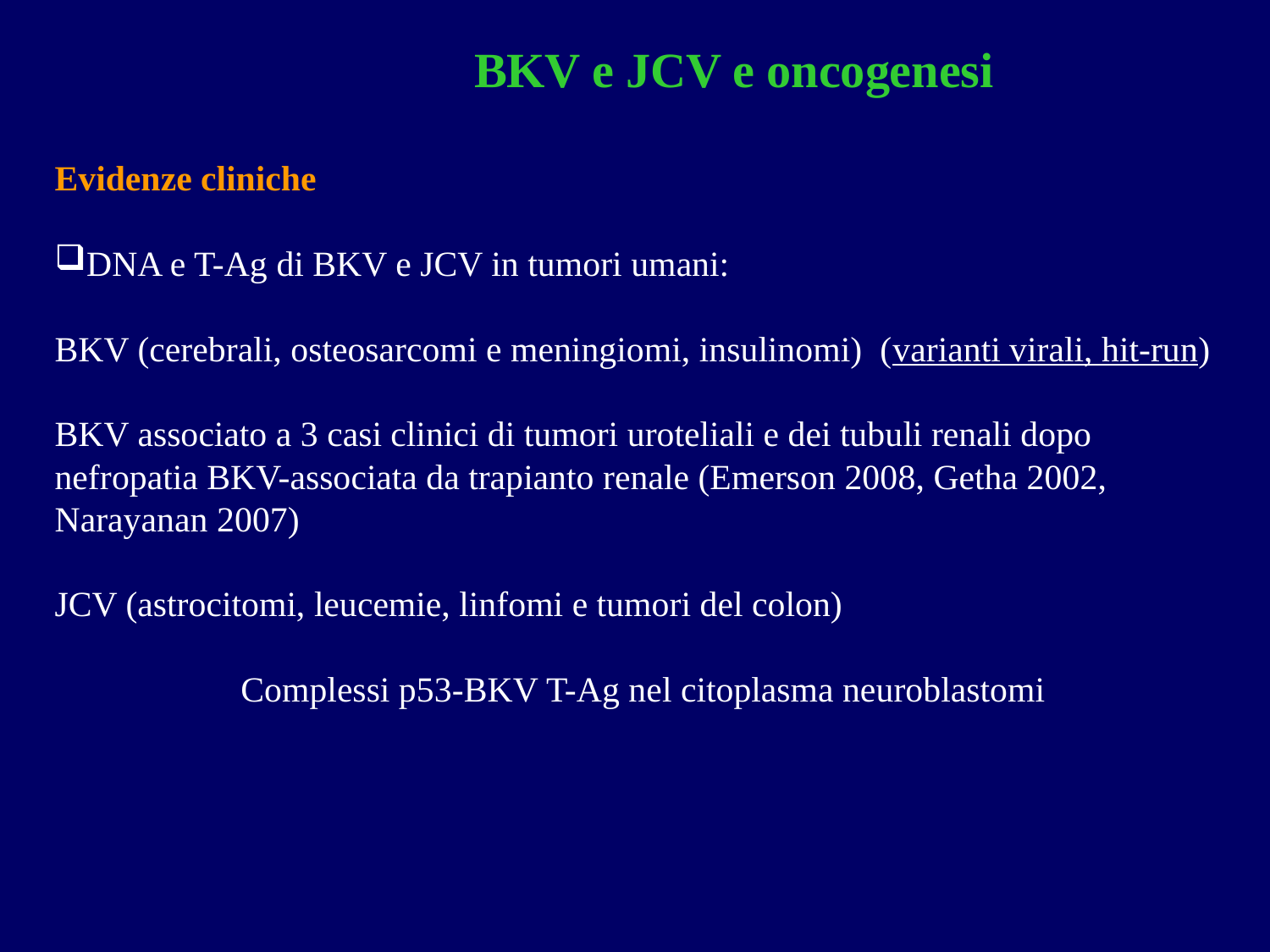

# BKV e JCV e oncogenesi
Evidenze cliniche

DNA e T-Ag di BKV e JCV in tumori umani:

BKV (cerebrali, osteosarcomi e meningiomi, insulinomi)  (varianti virali, hit-run)

BKV associato a 3 casi clinici di tumori uroteliali e dei tubuli renali dopo  nefropatia BKV-associata da trapianto renale (Emerson 2008, Getha 2002,  Narayanan 2007)

JCV (astrocitomi, leucemie, linfomi e tumori del colon)

Complessi p53-BKV T-Ag nel citoplasma neuroblastomi